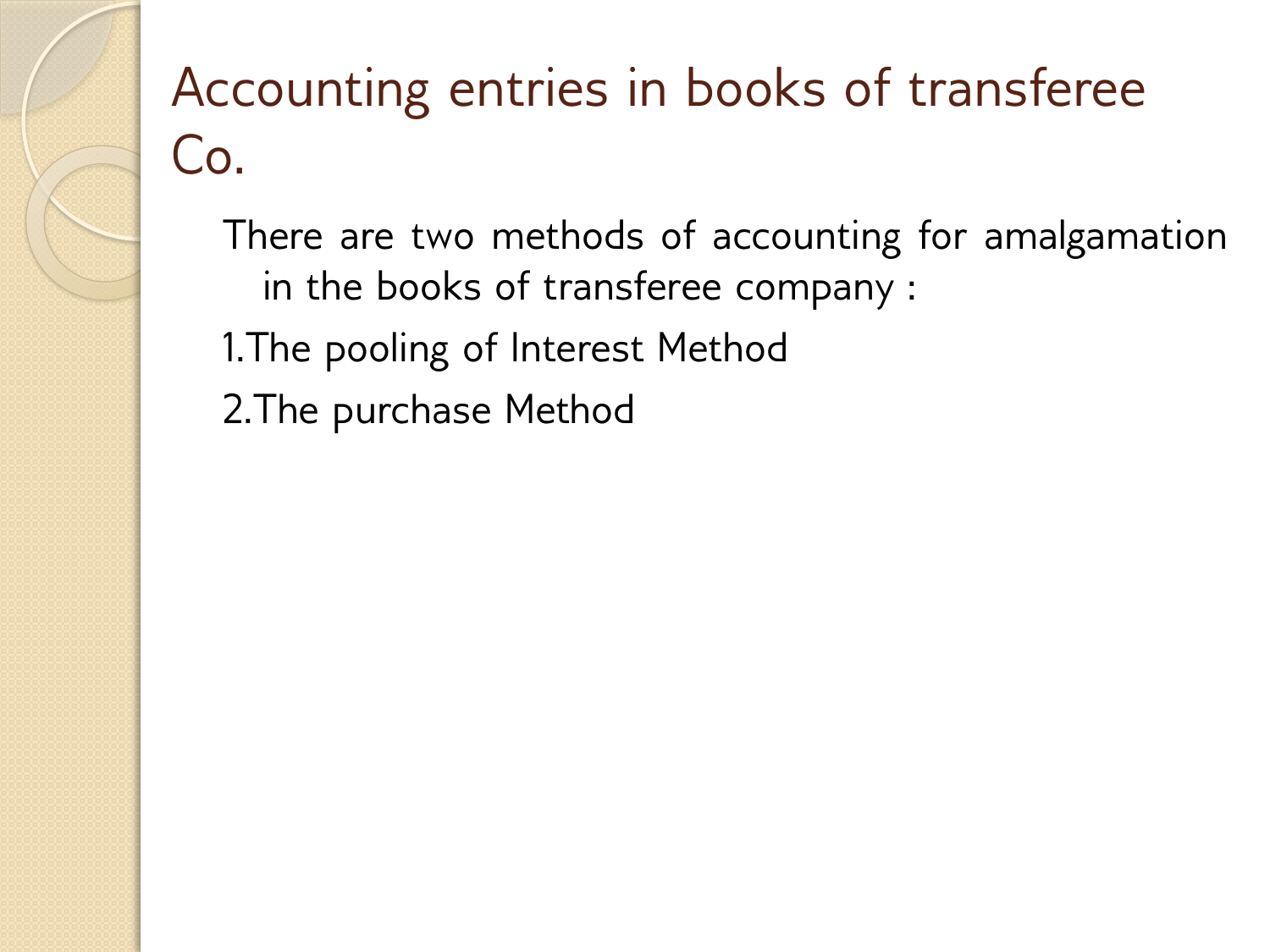

# Accounting entries in books of transferee Co.
There are two methods of accounting for amalgamation in the books of transferee company :
1.The pooling of Interest Method
2.The purchase Method